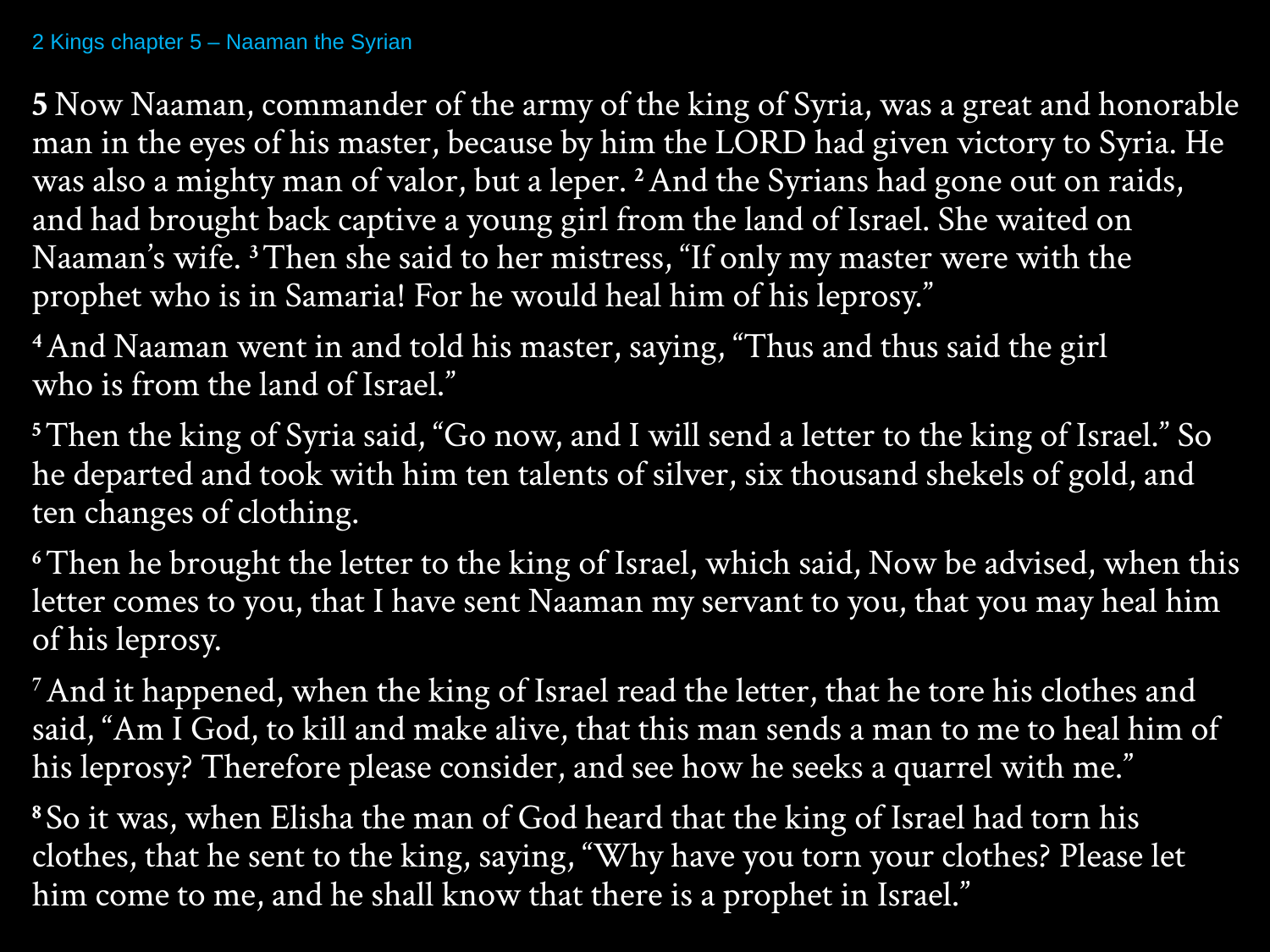

# 2 Kings chapter 5 – Naaman the Syrian
5 Now Naaman, commander of the army of the king of Syria, was a great and honorable man in the eyes of his master, because by him the Lord had given victory to Syria. He was also a mighty man of valor, but a leper. 2 And the Syrians had gone out on raids, and had brought back captive a young girl from the land of Israel. She waited on Naaman’s wife. 3 Then she said to her mistress, “If only my master were with the prophet who is in Samaria! For he would heal him of his leprosy.”
4 And Naaman went in and told his master, saying, “Thus and thus said the girl who is from the land of Israel.”
5 Then the king of Syria said, “Go now, and I will send a letter to the king of Israel.” So he departed and took with him ten talents of silver, six thousand shekels of gold, and ten changes of clothing.
6 Then he brought the letter to the king of Israel, which said, Now be advised, when this letter comes to you, that I have sent Naaman my servant to you, that you may heal him of his leprosy.
7 And it happened, when the king of Israel read the letter, that he tore his clothes and said, “Am I God, to kill and make alive, that this man sends a man to me to heal him of his leprosy? Therefore please consider, and see how he seeks a quarrel with me.”
8 So it was, when Elisha the man of God heard that the king of Israel had torn his clothes, that he sent to the king, saying, “Why have you torn your clothes? Please let him come to me, and he shall know that there is a prophet in Israel.”